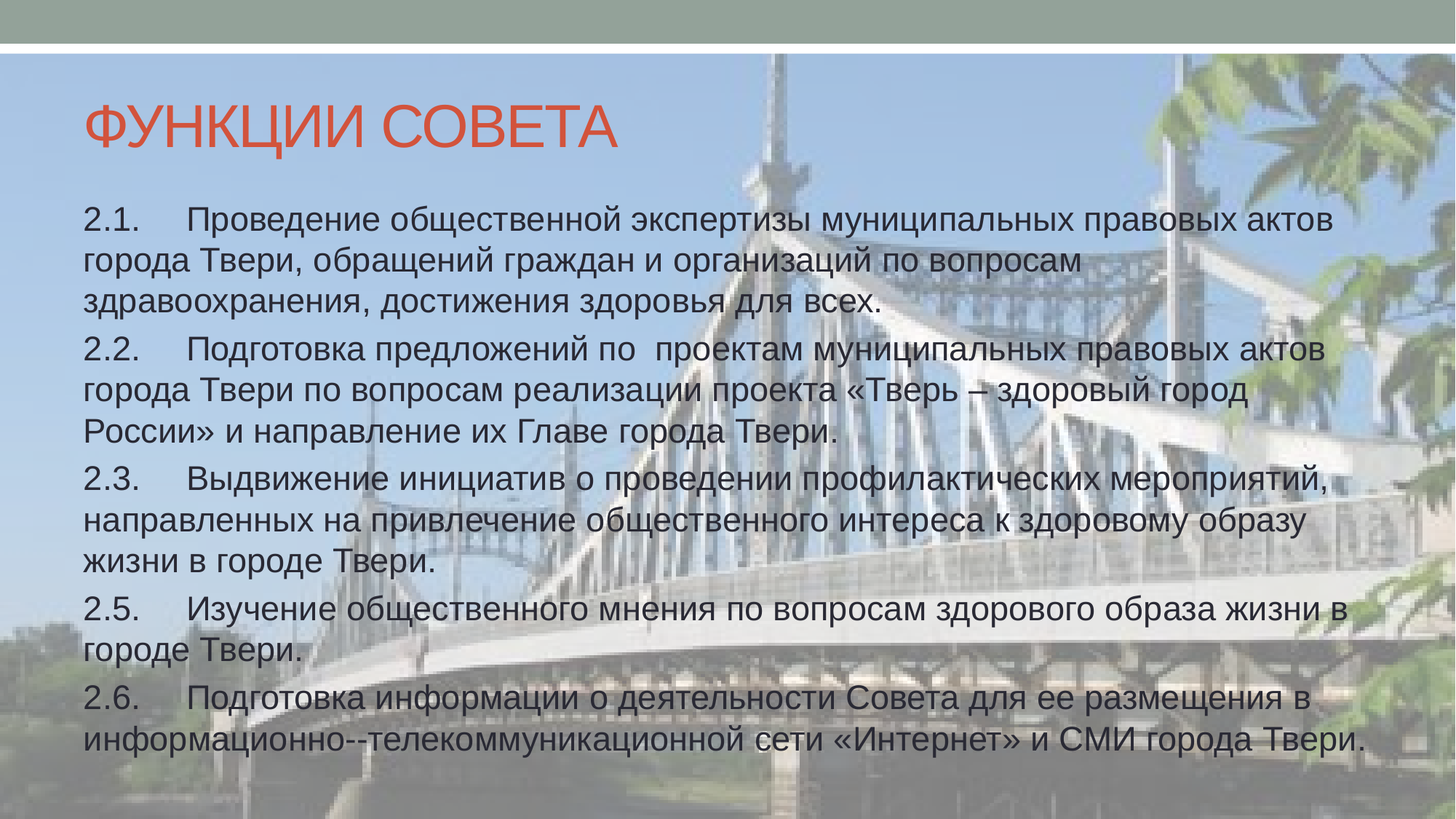

# ФУНКЦИИ СОВЕТА
2.1.	Проведение общественной экспертизы муниципальных правовых актов города Твери, обращений граждан и организаций по вопросам здравоохранения, достижения здоровья для всех.
2.2.	Подготовка предложений по  проектам муниципальных правовых актов города Твери по вопросам реализации проекта «Тверь – здоровый город России» и направление их Главе города Твери.
2.3.	Выдвижение инициатив о проведении профилактических мероприятий, направленных на привлечение общественного интереса к здоровому образу жизни в городе Твери.
2.5.	Изучение общественного мнения по вопросам здорового образа жизни в городе Твери.
2.6.	Подготовка информации о деятельности Совета для ее размещения в информационно--телекоммуникационной сети «Интернет» и СМИ города Твери.